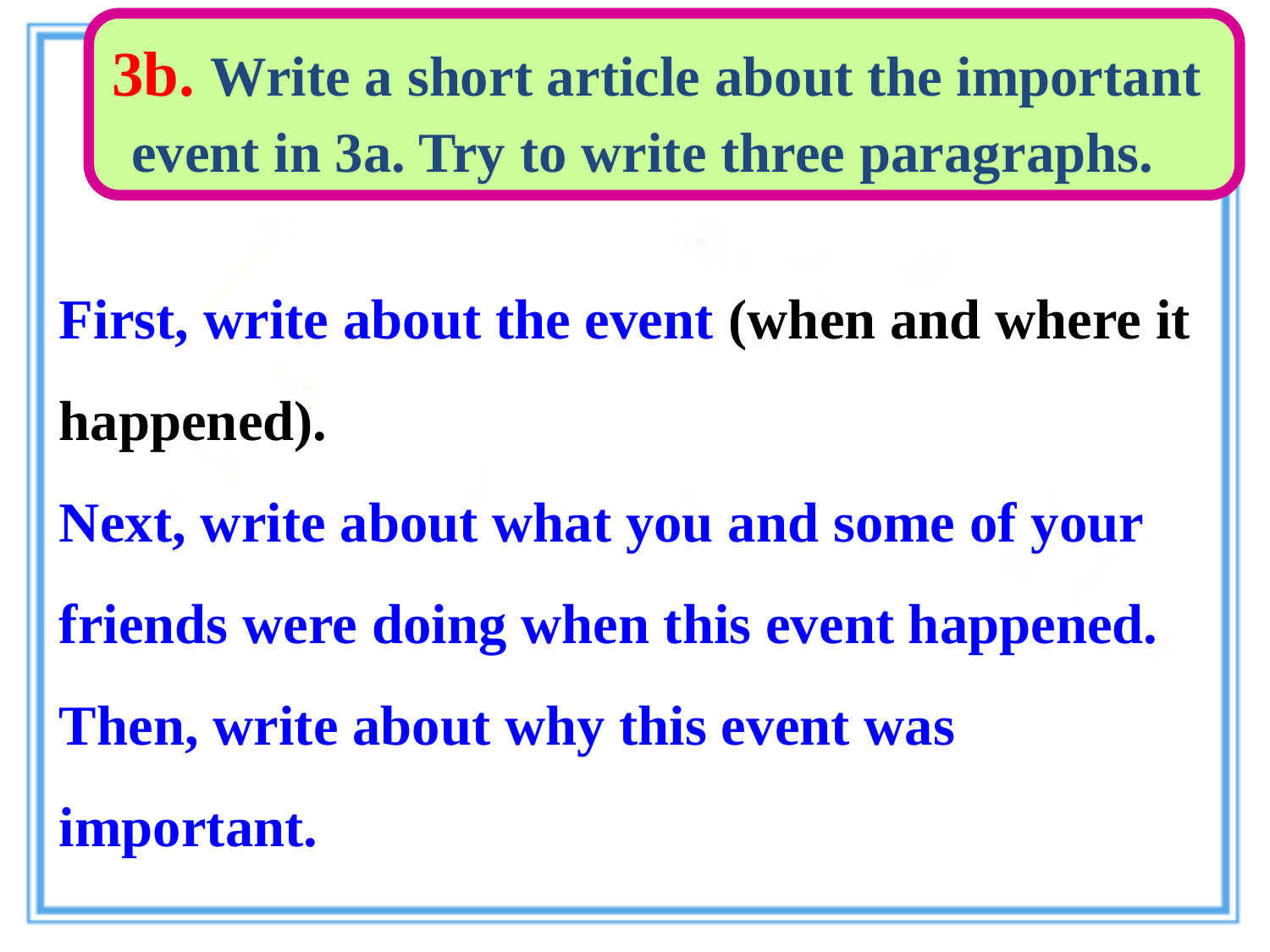

3b. Write a short article about the important
      event in 3a. Try to write three paragraphs.
First, write about the event (when and where it happened).
Next, write about what you and some of your friends were doing when this event happened.
Then, write about why this event was important.